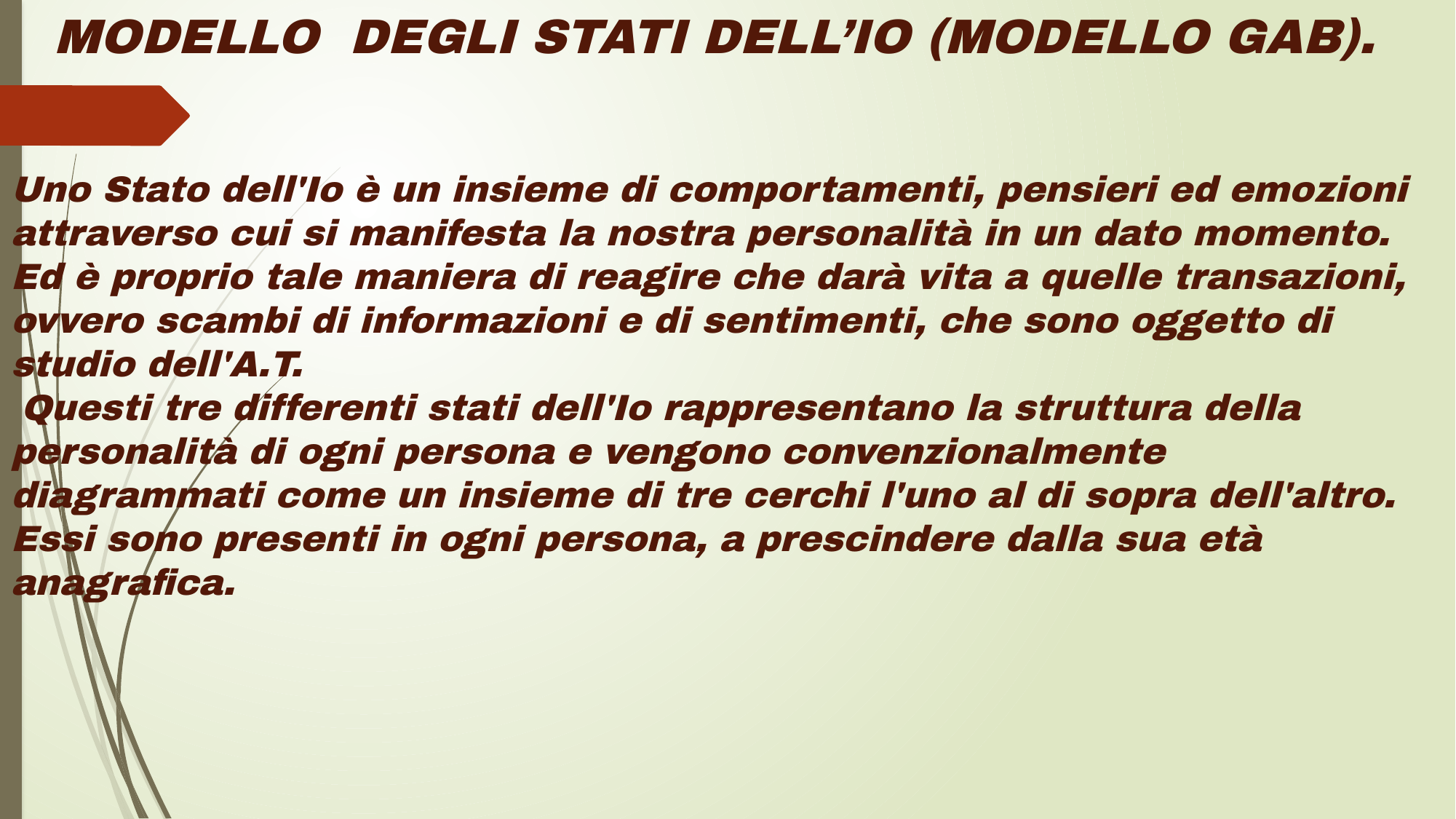

MODELLO  DEGLI STATI DELL’IO (MODELLO GAB).

Uno Stato dell'Io è un insieme di comportamenti, pensieri ed emozioni attraverso cui si manifesta la nostra personalità in un dato momento. Ed è proprio tale maniera di reagire che darà vita a quelle transazioni, ovvero scambi di informazioni e di sentimenti, che sono oggetto di studio dell'A.T.
 Questi tre differenti stati dell'Io rappresentano la struttura della personalità di ogni persona e vengono convenzionalmente diagrammati come un insieme di tre cerchi l'uno al di sopra dell'altro. Essi sono presenti in ogni persona, a prescindere dalla sua età anagrafica.